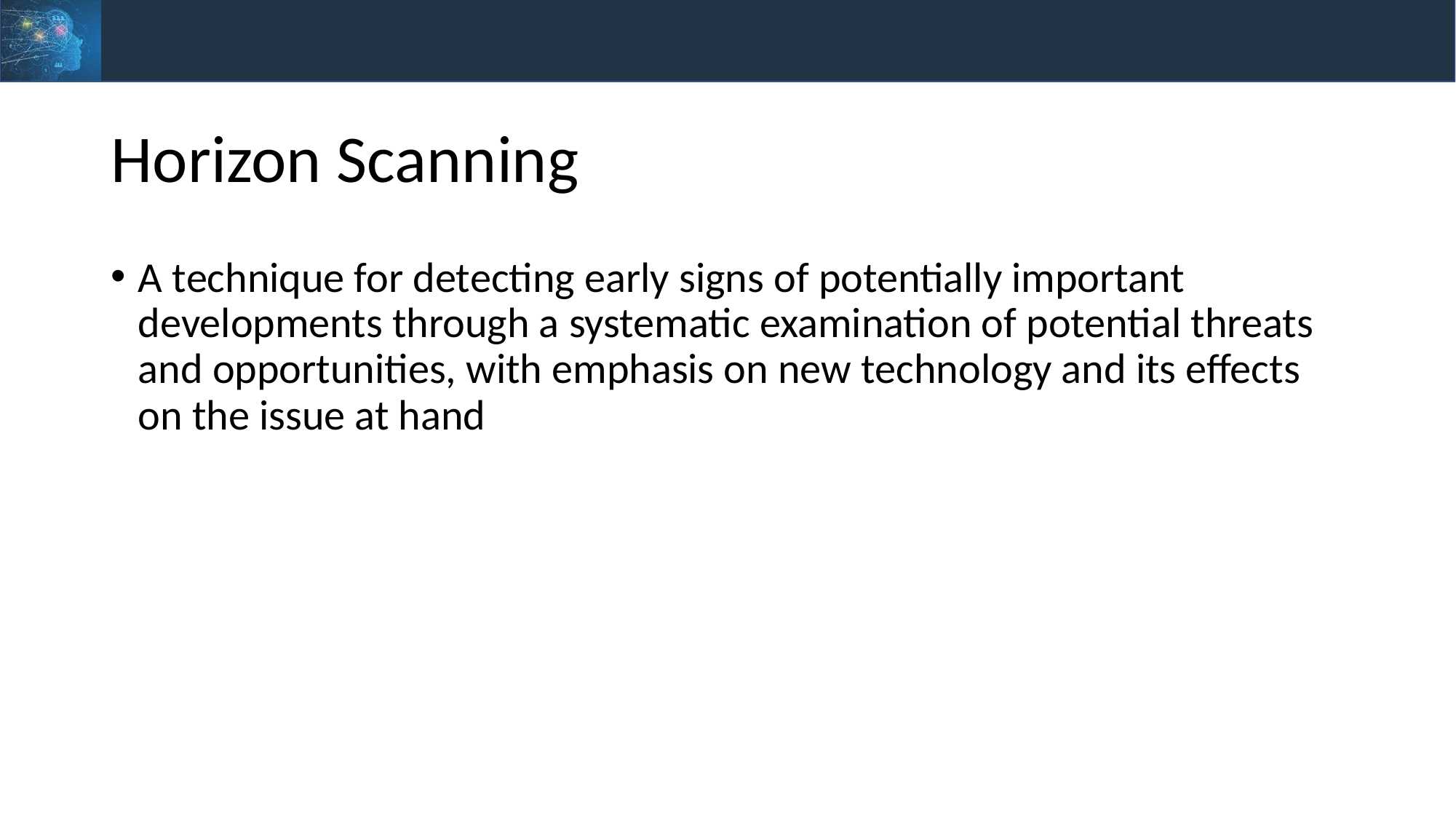

# Horizon Scanning
A technique for detecting early signs of potentially important developments through a systematic examination of potential threats and opportunities, with emphasis on new technology and its effects on the issue at hand